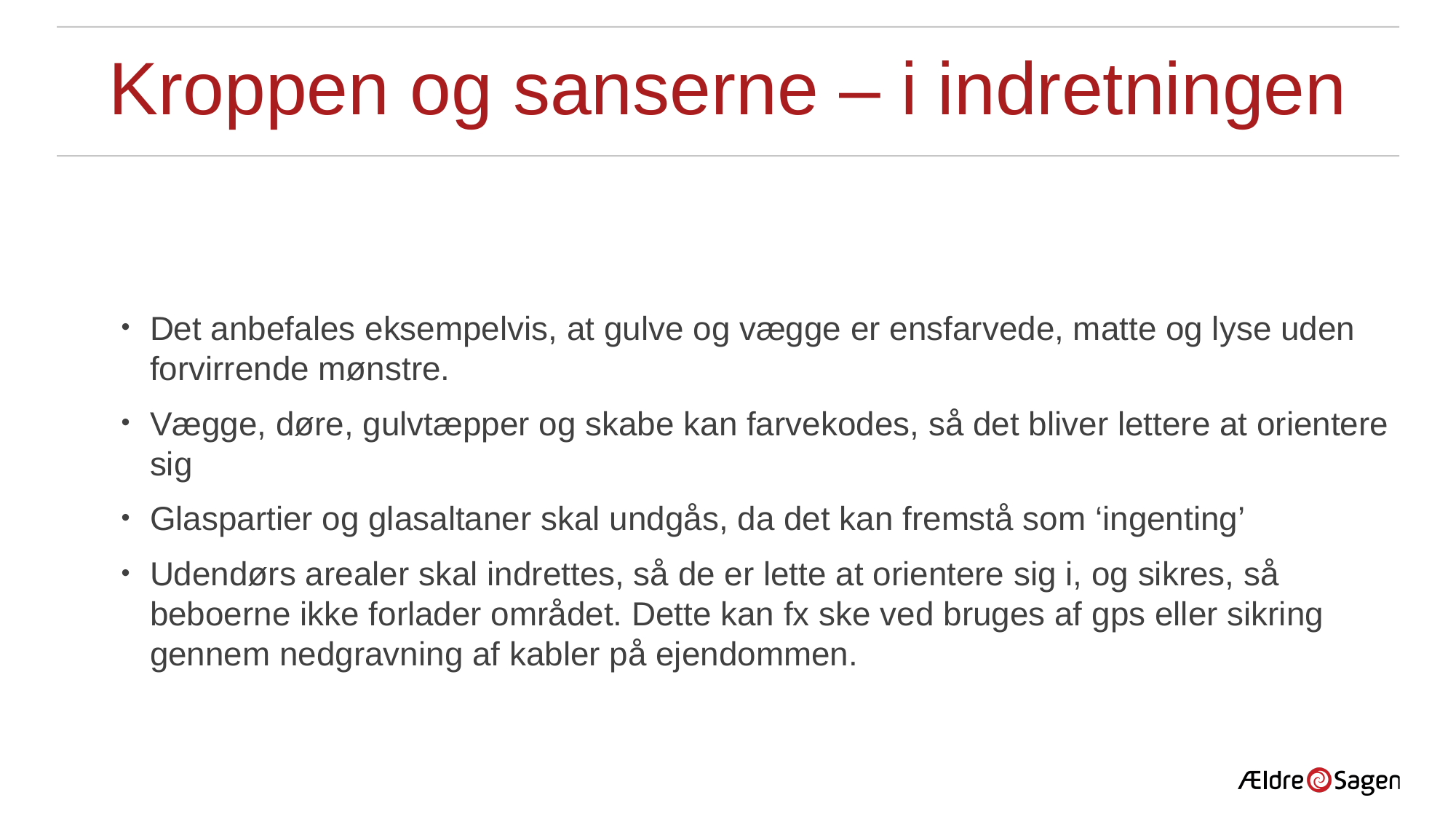

# Kroppen og sanserne – i indretningen

Det anbefales eksempelvis, at gulve og vægge er ensfarvede, matte og lyse uden forvirrende mønstre.
Vægge, døre, gulvtæpper og skabe kan farvekodes, så det bliver lettere at orientere sig
Glaspartier og glasaltaner skal undgås, da det kan fremstå som ‘ingenting’
Udendørs arealer skal indrettes, så de er lette at orientere sig i, og sikres, så beboerne ikke forlader området. Dette kan fx ske ved bruges af gps eller sikring gennem nedgravning af kabler på ejendommen.